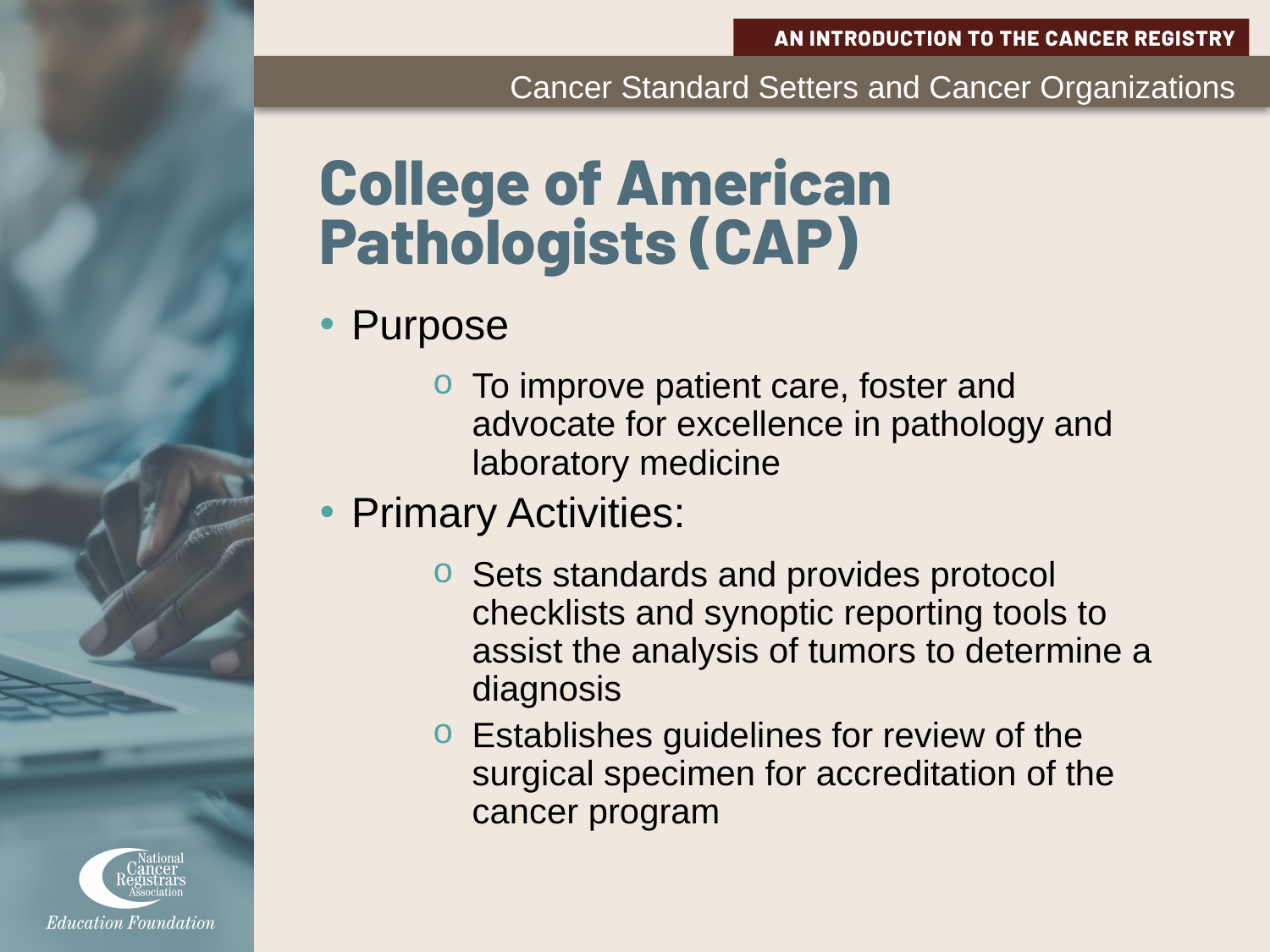

# College of American Pathologists (CAP)
Purpose
To improve patient care, foster and advocate for excellence in pathology and laboratory medicine
Primary Activities:
Sets standards and provides protocol checklists and synoptic reporting tools to assist the analysis of tumors to determine a diagnosis
Establishes guidelines for review of the surgical specimen for accreditation of the cancer program